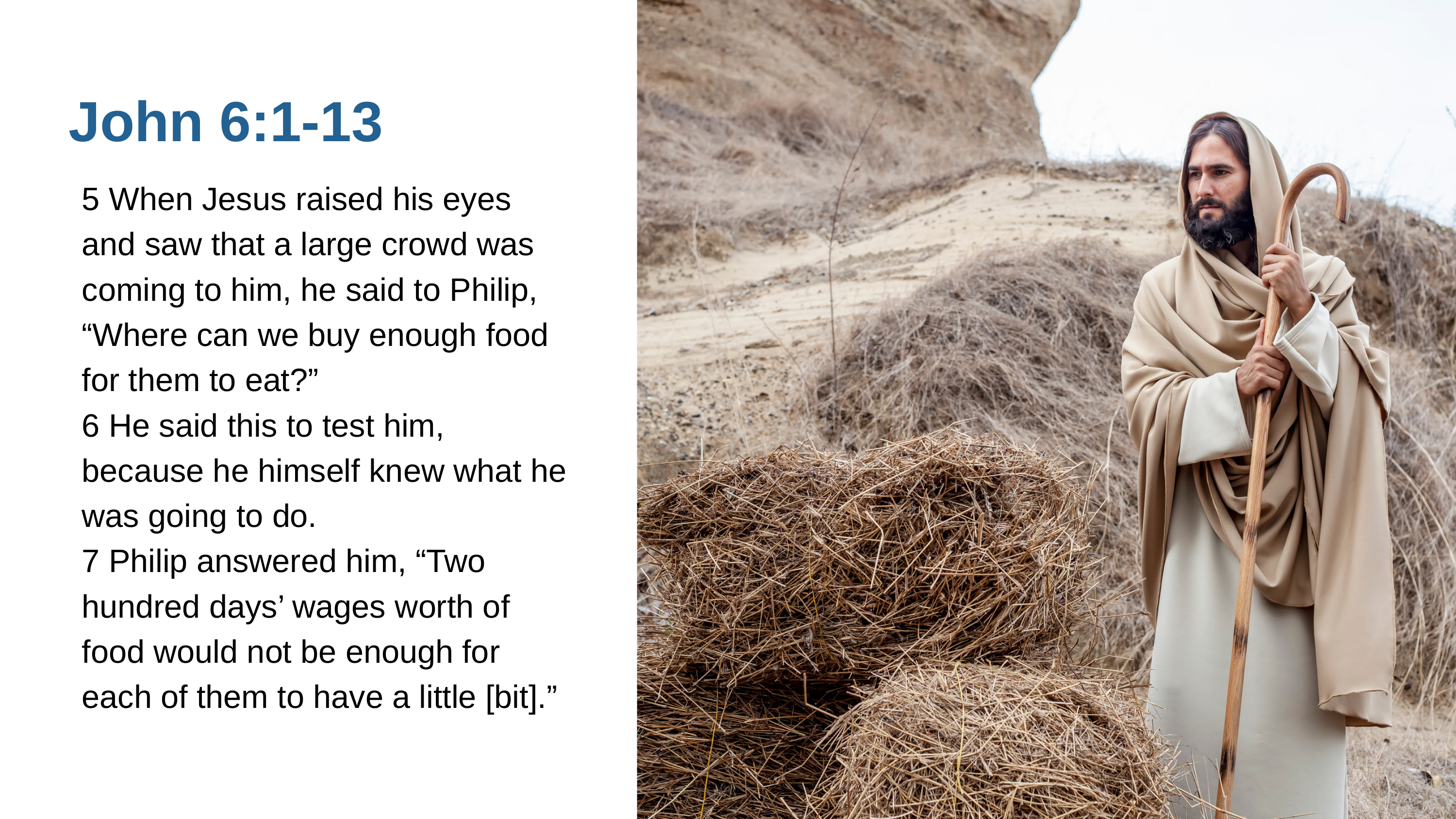

John 6:1-13
5 When Jesus raised his eyes and saw that a large crowd was coming to him, he said to Philip, “Where can we buy enough food for them to eat?”
6 He said this to test him, because he himself knew what he was going to do.
7 Philip answered him, “Two hundred days’ wages worth of food would not be enough for each of them to have a little [bit].”